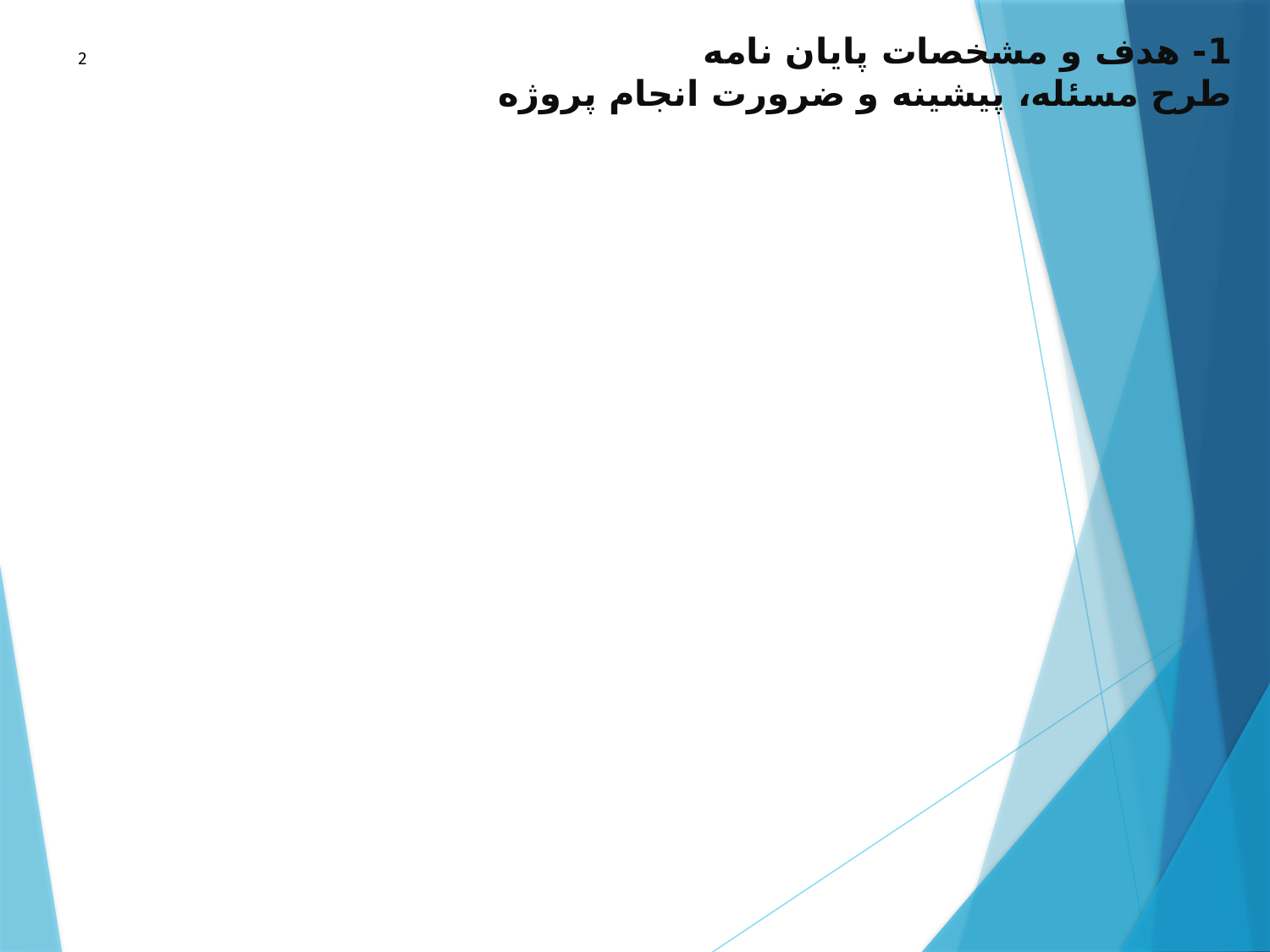

# 1- هدف و مشخصات پایان نامه طرح مسئله، پیشینه و ضرورت انجام پروژه
2